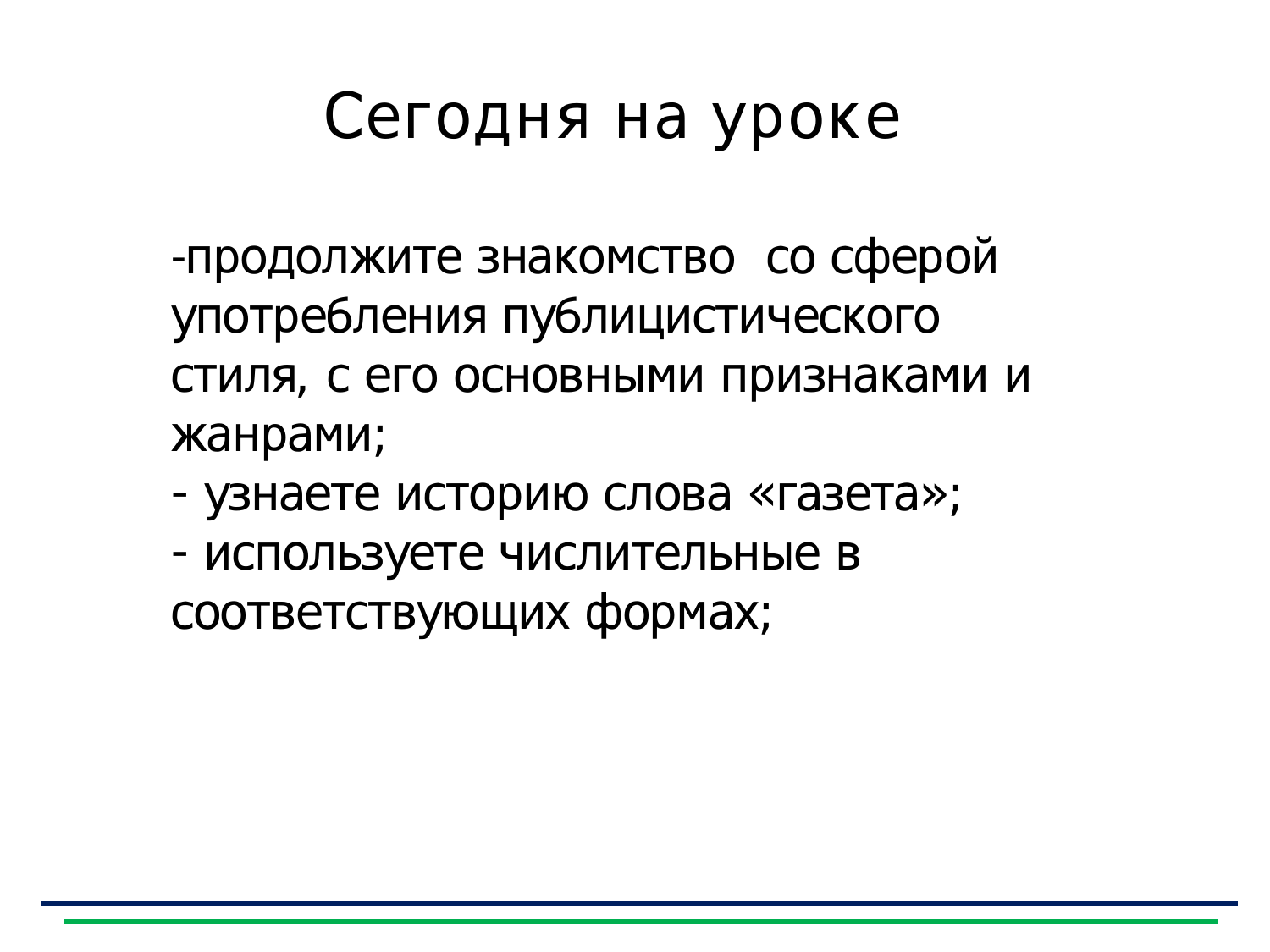

# Сегодня на уроке
-продолжите знакомство  со сферой употребления публицистического  стиля, с его основными признаками и жанрами;
- узнаете историю слова «газета»;
- используете числительные в соответствующих формах;